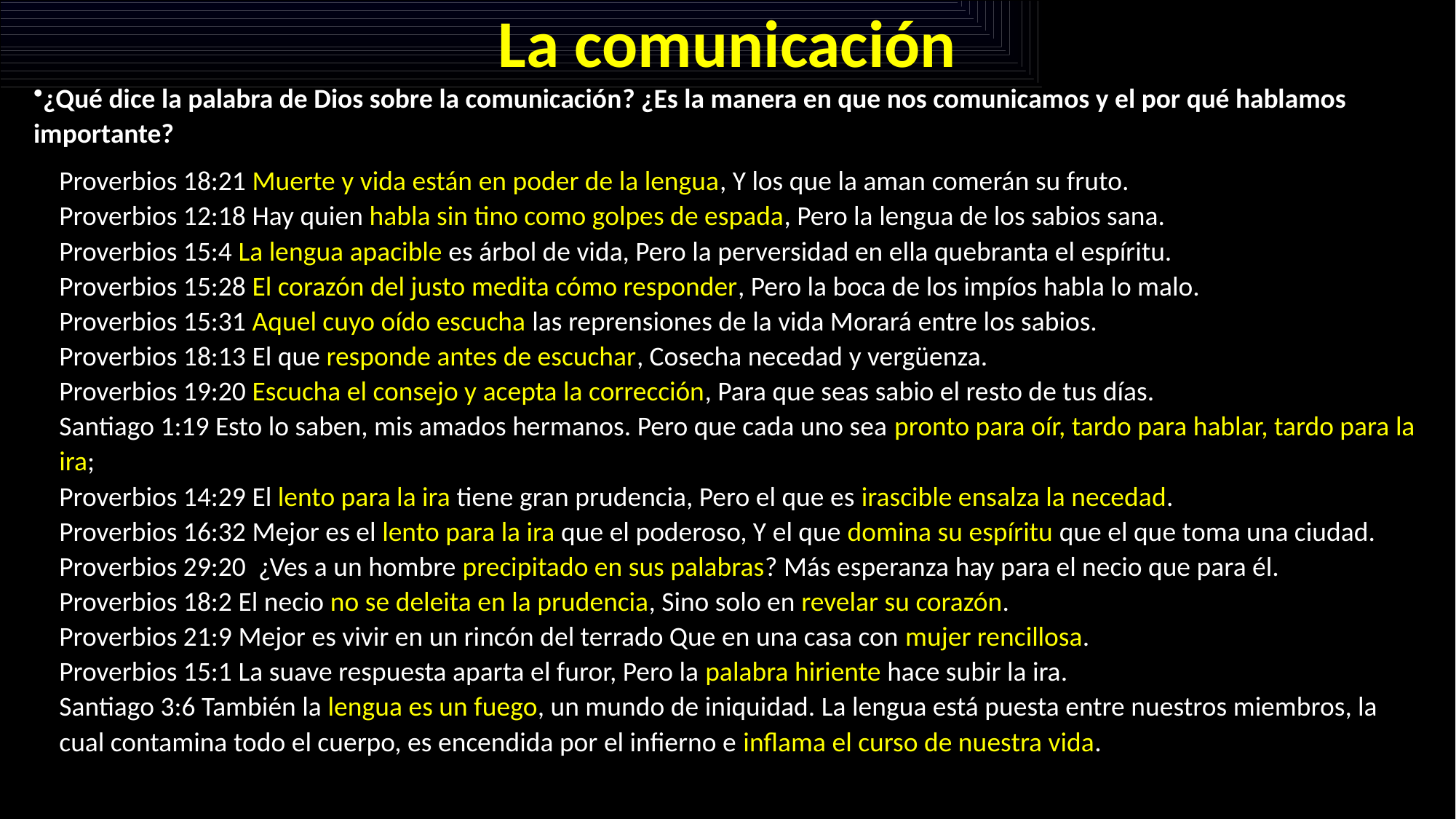

# La comunicación
¿Qué dice la palabra de Dios sobre la comunicación? ¿Es la manera en que nos comunicamos y el por qué hablamos importante?
Proverbios 18:21 Muerte y vida están en poder de la lengua, Y los que la aman comerán su fruto. 
Proverbios 12:18 Hay quien habla sin tino como golpes de espada, Pero la lengua de los sabios sana.
Proverbios 15:4 La lengua apacible es árbol de vida, Pero la perversidad en ella quebranta el espíritu.
Proverbios 15:28 El corazón del justo medita cómo responder, Pero la boca de los impíos habla lo malo.
Proverbios 15:31 Aquel cuyo oído escucha las reprensiones de la vida Morará entre los sabios.
Proverbios 18:13 El que responde antes de escuchar, Cosecha necedad y vergüenza.
Proverbios 19:20 Escucha el consejo y acepta la corrección, Para que seas sabio el resto de tus días.
Santiago 1:19 Esto lo saben, mis amados hermanos. Pero que cada uno sea pronto para oír, tardo para hablar, tardo para la ira;
Proverbios 14:29 El lento para la ira tiene gran prudencia, Pero el que es irascible ensalza la necedad.
Proverbios 16:32 Mejor es el lento para la ira que el poderoso, Y el que domina su espíritu que el que toma una ciudad.
Proverbios 29:20  ¿Ves a un hombre precipitado en sus palabras? Más esperanza hay para el necio que para él.
Proverbios 18:2 El necio no se deleita en la prudencia, Sino solo en revelar su corazón.
Proverbios 21:9 Mejor es vivir en un rincón del terrado Que en una casa con mujer rencillosa.
Proverbios 15:1 La suave respuesta aparta el furor, Pero la palabra hiriente hace subir la ira.
Santiago 3:6 También la lengua es un fuego, un mundo de iniquidad. La lengua está puesta entre nuestros miembros, la cual contamina todo el cuerpo, es encendida por el infierno e inflama el curso de nuestra vida.